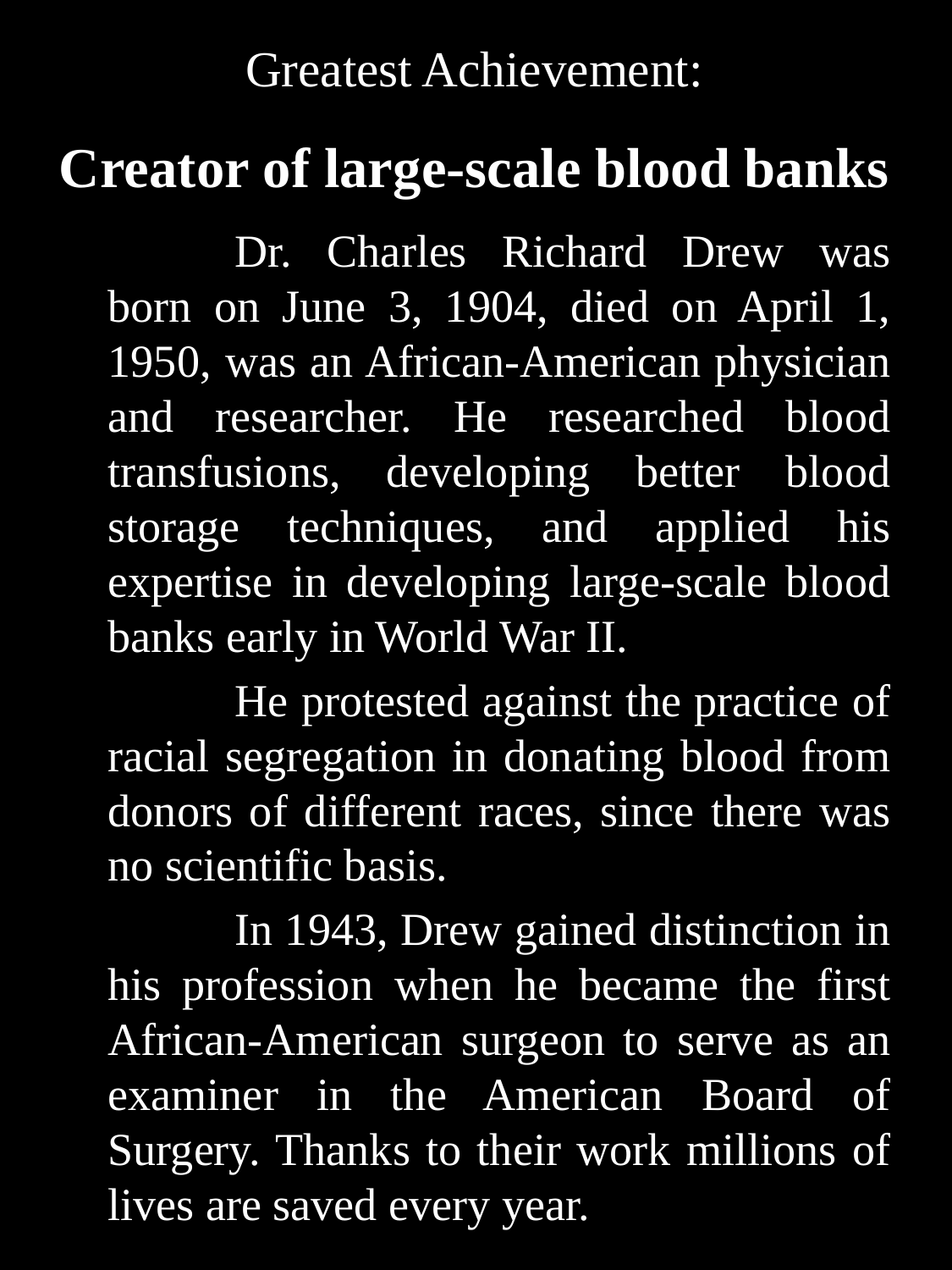

# Greatest Achievement: Creator of large-scale blood banks
		Dr. Charles Richard Drew was born on June 3, 1904, died on April 1, 1950, was an African-American physician and researcher. He researched blood transfusions, developing better blood storage techniques, and applied his expertise in developing large-scale blood banks early in World War II.
		He protested against the practice of racial segregation in donating blood from donors of different races, since there was no scientific basis.
		In 1943, Drew gained distinction in his profession when he became the first African-American surgeon to serve as an examiner in the American Board of Surgery. Thanks to their work millions of lives are saved every year.